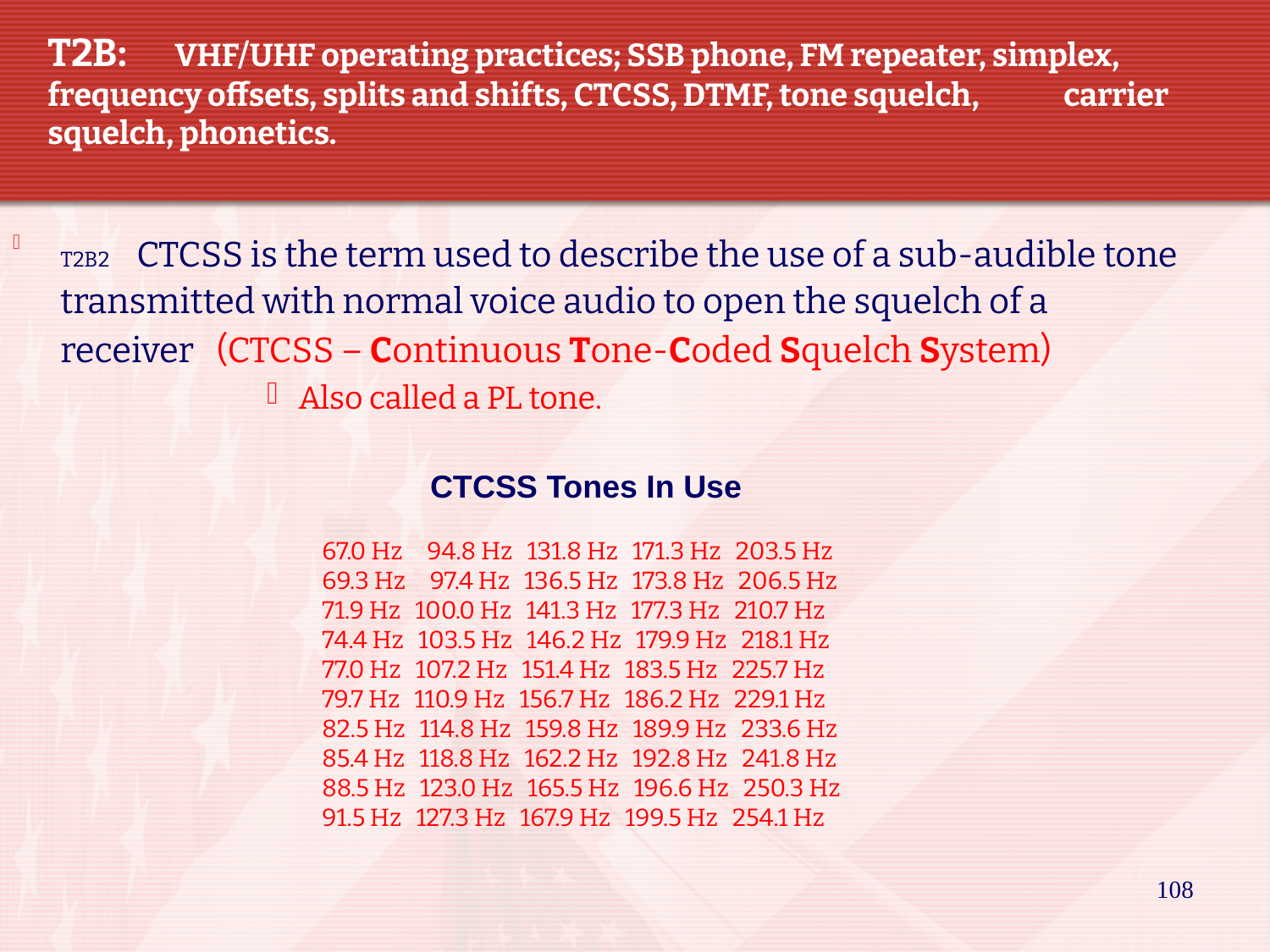

# T2B: 	VHF/UHF operating practices; SSB phone, FM repeater, simplex, 	frequency offsets, splits and shifts, CTCSS, DTMF, tone squelch, 	carrier squelch, phonetics.
T2B2   CTCSS is the term used to describe the use of a sub-audible tone transmitted with normal voice audio to open the squelch of a receiver   (CTCSS – Continuous Tone-Coded Squelch System)
Also called a PL tone.

CTCSS Tones In Use
67.0 Hz     94.8 Hz   131.8 Hz   171.3 Hz   203.5 Hz
69.3 Hz     97.4 Hz   136.5 Hz   173.8 Hz   206.5 Hz
71.9 Hz   100.0 Hz   141.3 Hz   177.3 Hz   210.7 Hz
74.4 Hz   103.5 Hz   146.2 Hz   179.9 Hz   218.1 Hz
77.0 Hz   107.2 Hz   151.4 Hz   183.5 Hz   225.7 Hz
79.7 Hz   110.9 Hz   156.7 Hz   186.2 Hz   229.1 Hz
82.5 Hz   114.8 Hz   159.8 Hz   189.9 Hz   233.6 Hz
85.4 Hz   118.8 Hz   162.2 Hz   192.8 Hz   241.8 Hz
88.5 Hz   123.0 Hz   165.5 Hz   196.6 Hz   250.3 Hz
91.5 Hz   127.3 Hz   167.9 Hz   199.5 Hz   254.1 Hz
108